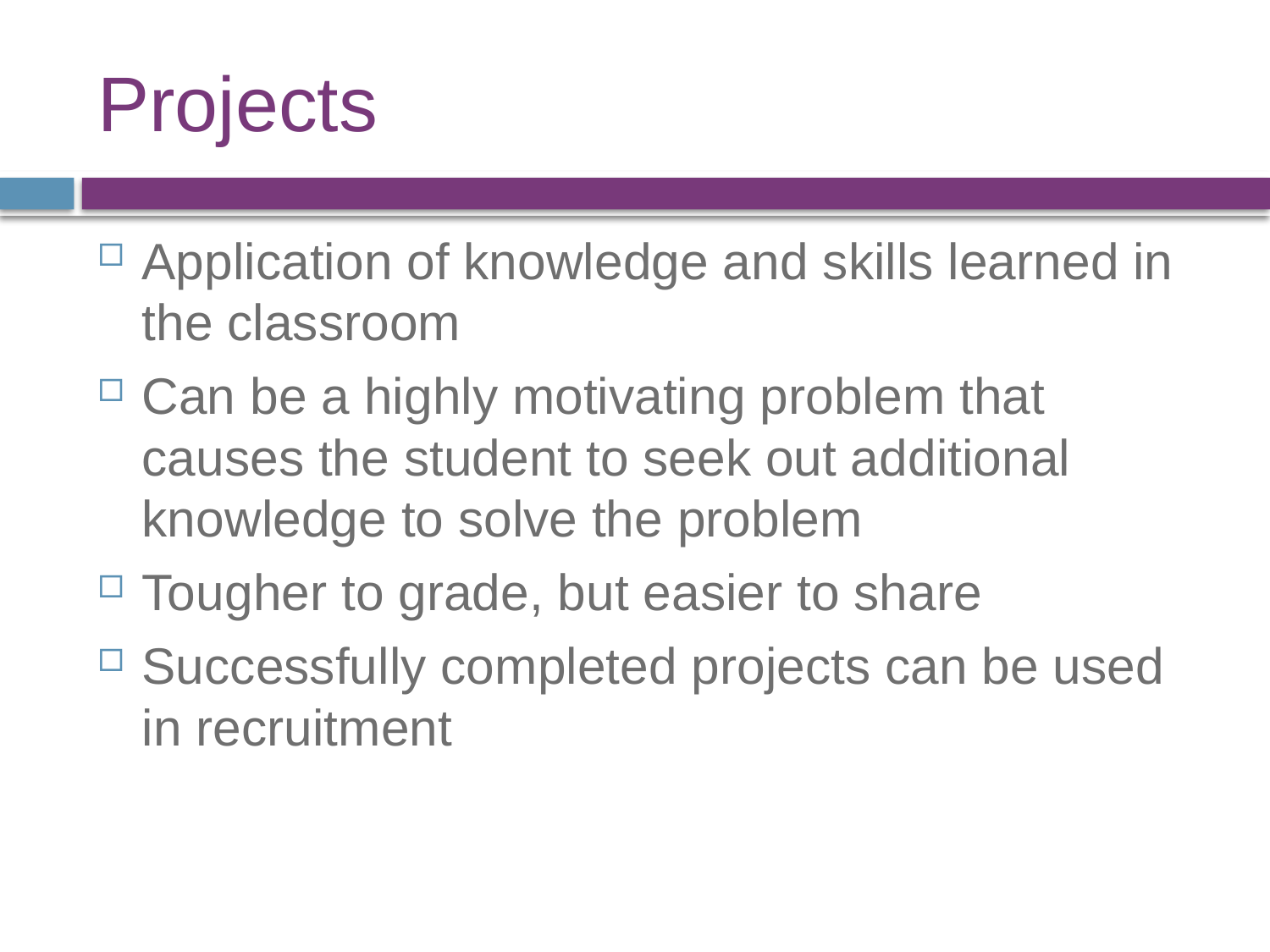

# Projects
Application of knowledge and skills learned in the classroom
Can be a highly motivating problem that causes the student to seek out additional knowledge to solve the problem
Tougher to grade, but easier to share
Successfully completed projects can be used in recruitment